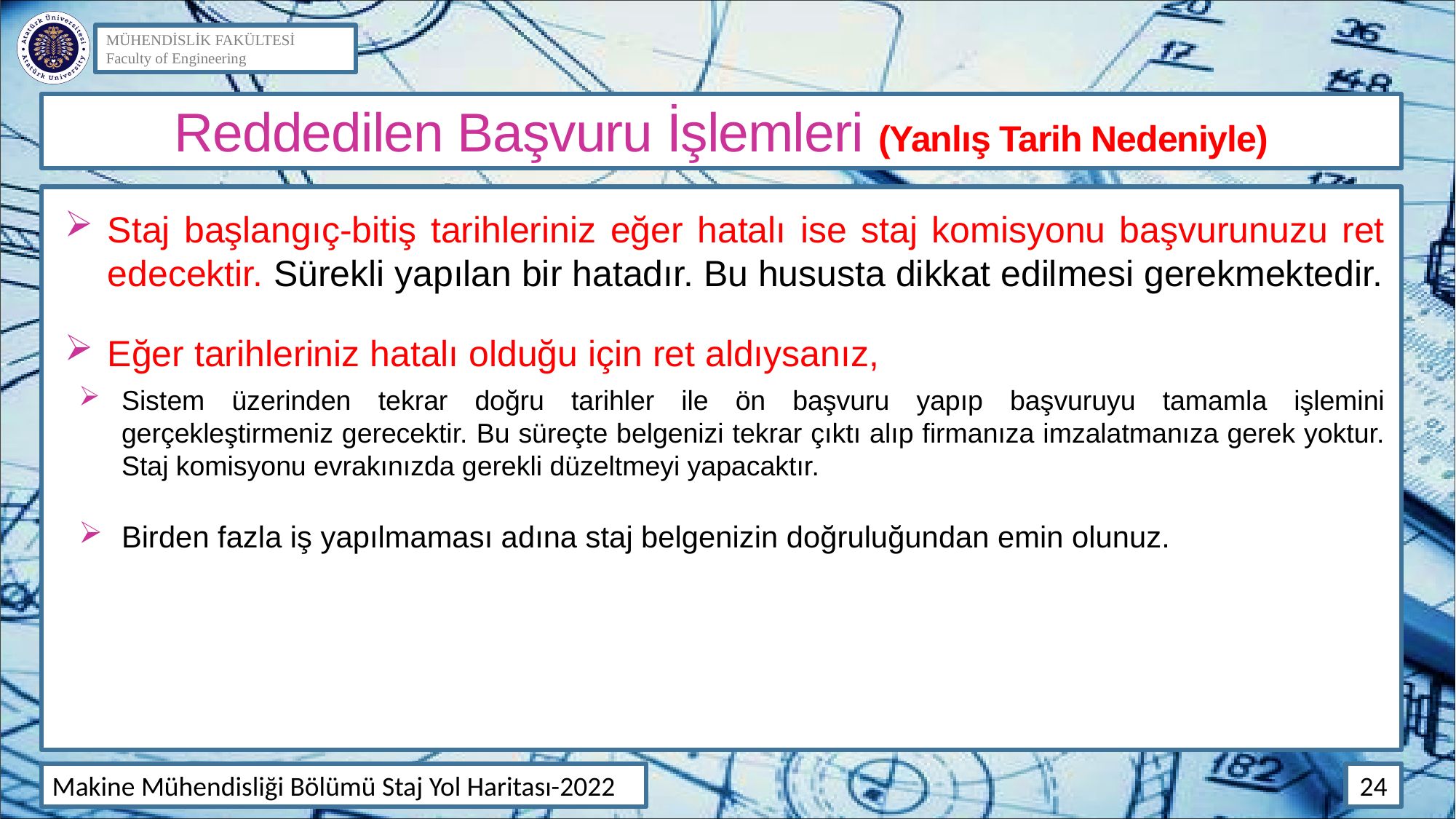

# Reddedilen Başvuru İşlemleri (Yanlış Tarih Nedeniyle)
Staj başlangıç-bitiş tarihleriniz eğer hatalı ise staj komisyonu başvurunuzu ret edecektir. Sürekli yapılan bir hatadır. Bu hususta dikkat edilmesi gerekmektedir.
Eğer tarihleriniz hatalı olduğu için ret aldıysanız,
Sistem üzerinden tekrar doğru tarihler ile ön başvuru yapıp başvuruyu tamamla işlemini gerçekleştirmeniz gerecektir. Bu süreçte belgenizi tekrar çıktı alıp firmanıza imzalatmanıza gerek yoktur. Staj komisyonu evrakınızda gerekli düzeltmeyi yapacaktır.
Birden fazla iş yapılmaması adına staj belgenizin doğruluğundan emin olunuz.